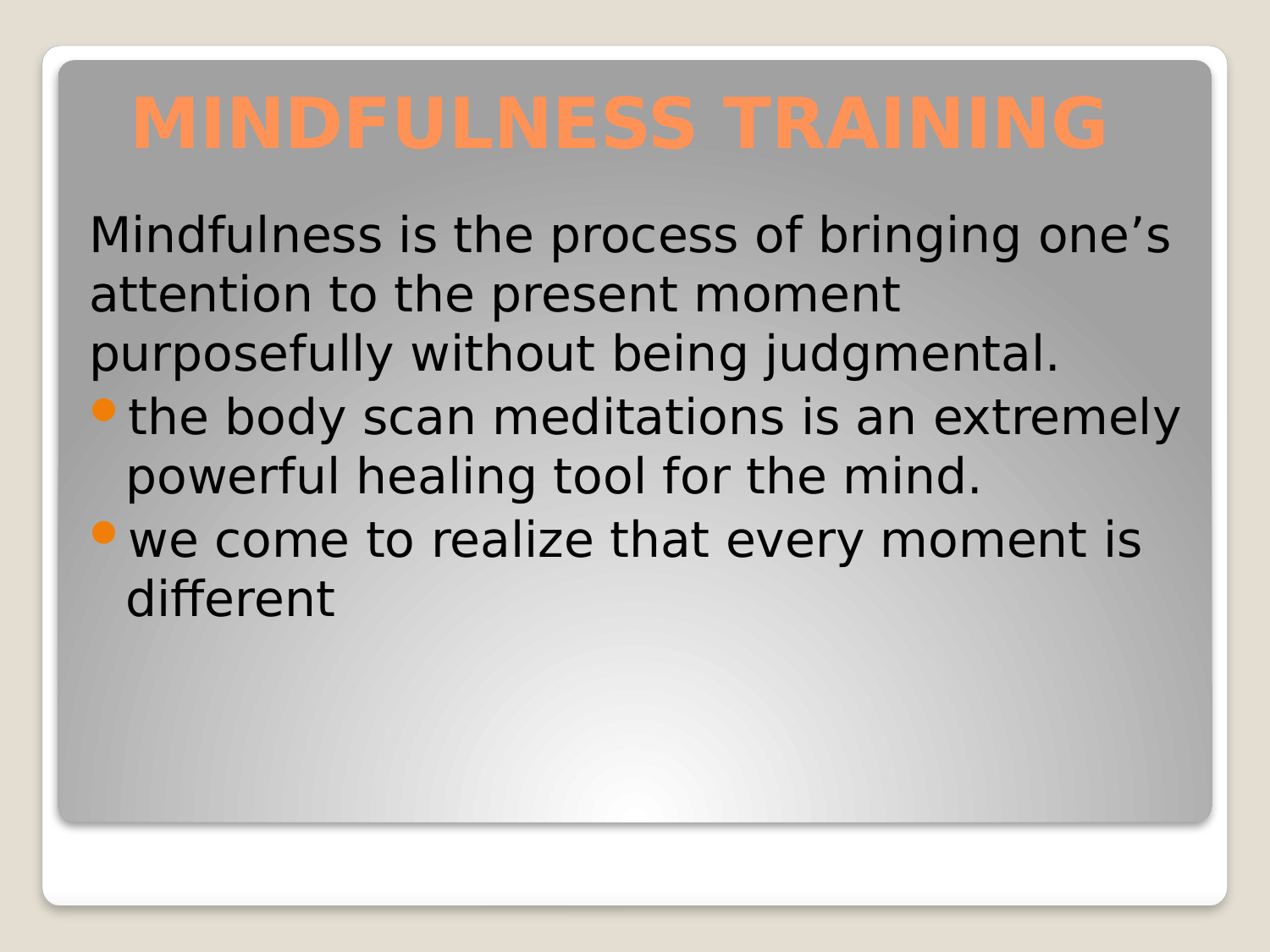

# MINDFULNESS TRAINING
Mindfulness is the process of bringing one’s attention to the present moment purposefully without being judgmental.
the body scan meditations is an extremely powerful healing tool for the mind.
we come to realize that every moment is different